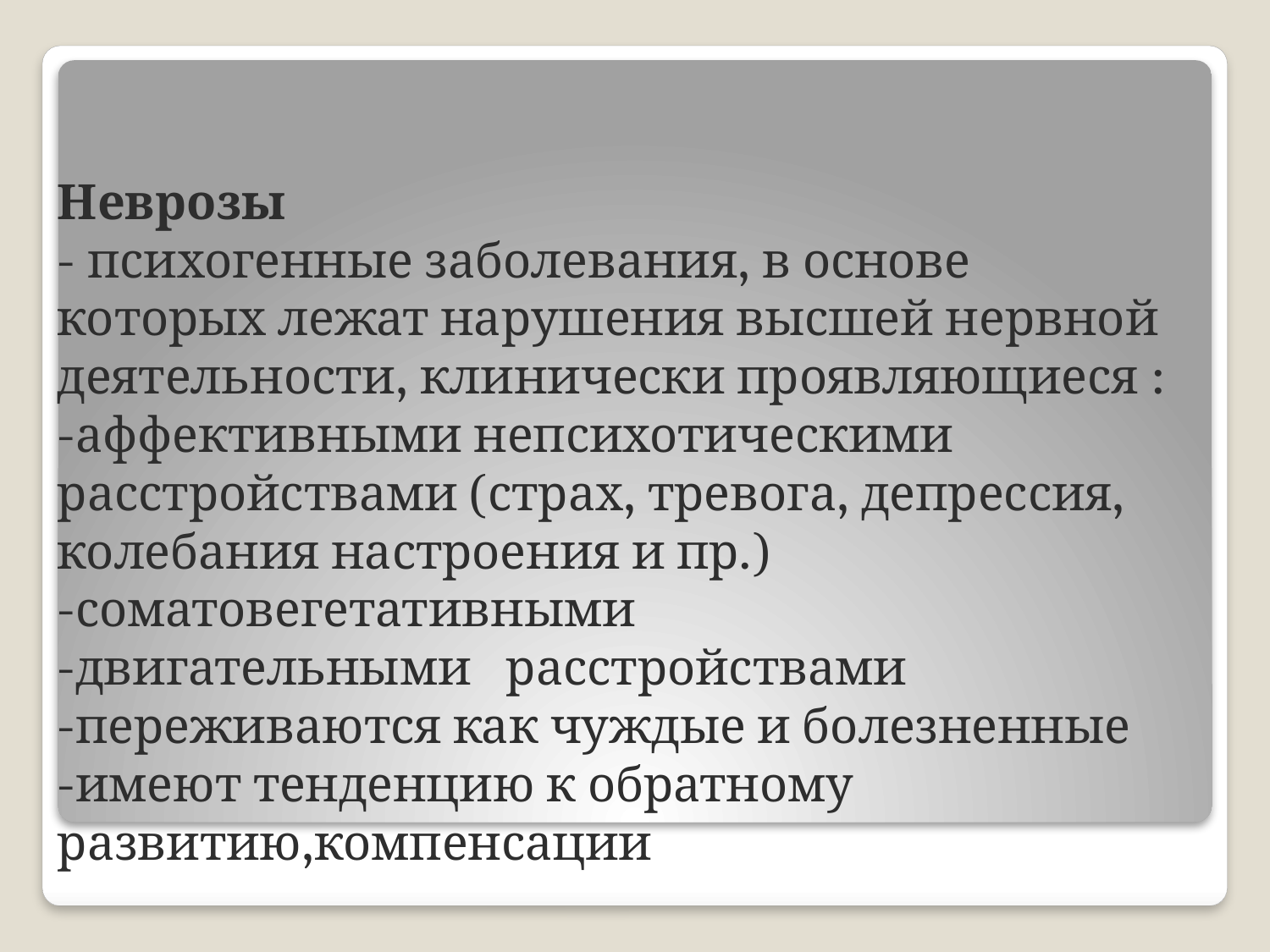

# Неврозы - психогенные заболевания, в основе которых лежат нарушения высшей нервной деятельности, клинически проявляющиеся : -аффективными непсихотическими расстройствами (страх, тревога, депрессия, колебания настроения и пр.) -соматовегетативными -двигательными   расстройствами -переживаются как чуждые и болезненные -имеют тенденцию к обратному развитию,компенсации